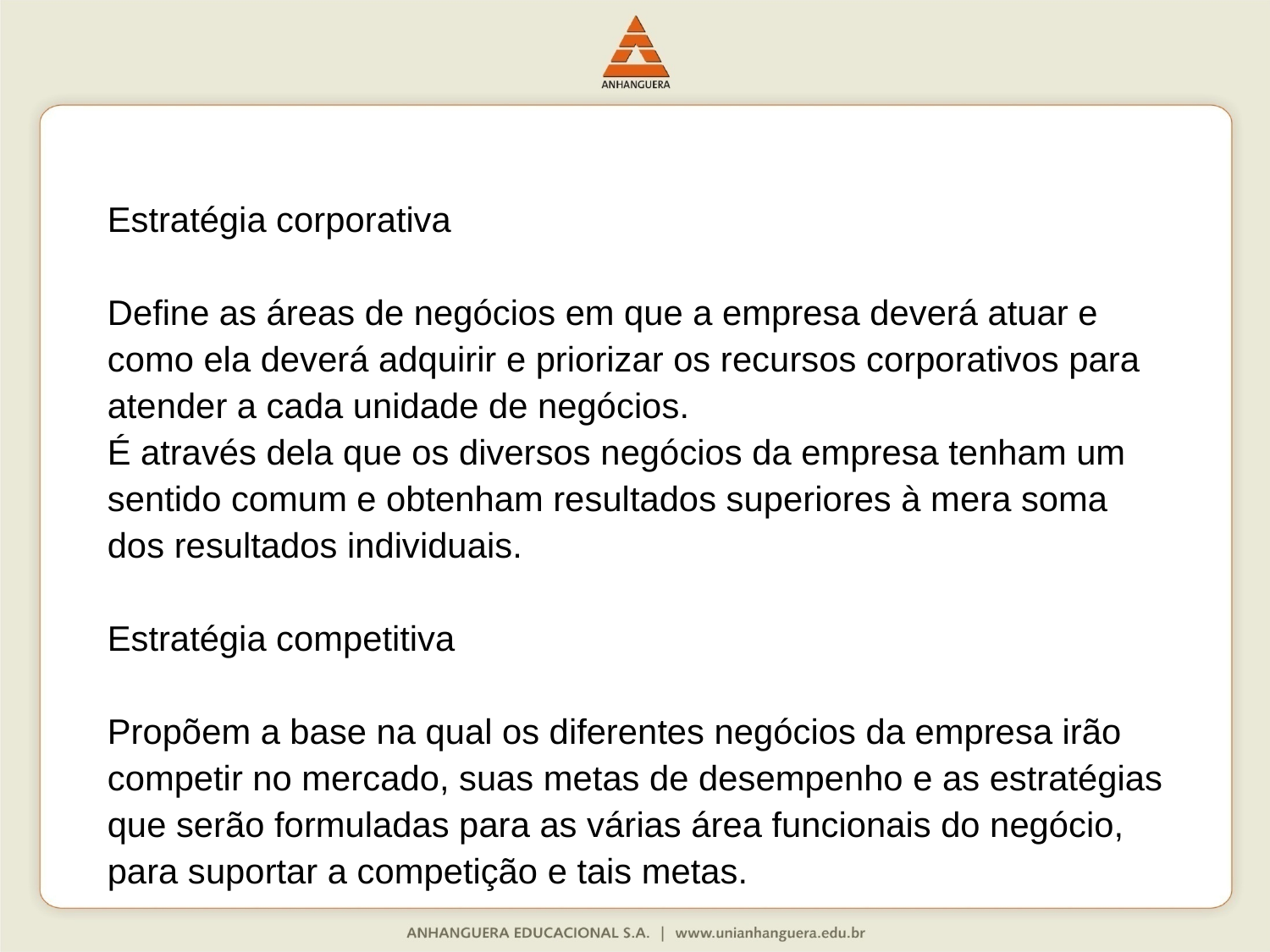

Estratégia corporativa

Define as áreas de negócios em que a empresa deverá atuar e como ela deverá adquirir e priorizar os recursos corporativos para atender a cada unidade de negócios.
É através dela que os diversos negócios da empresa tenham um sentido comum e obtenham resultados superiores à mera soma dos resultados individuais.

Estratégia competitiva

Propõem a base na qual os diferentes negócios da empresa irão competir no mercado, suas metas de desempenho e as estratégias que serão formuladas para as várias área funcionais do negócio, para suportar a competição e tais metas.